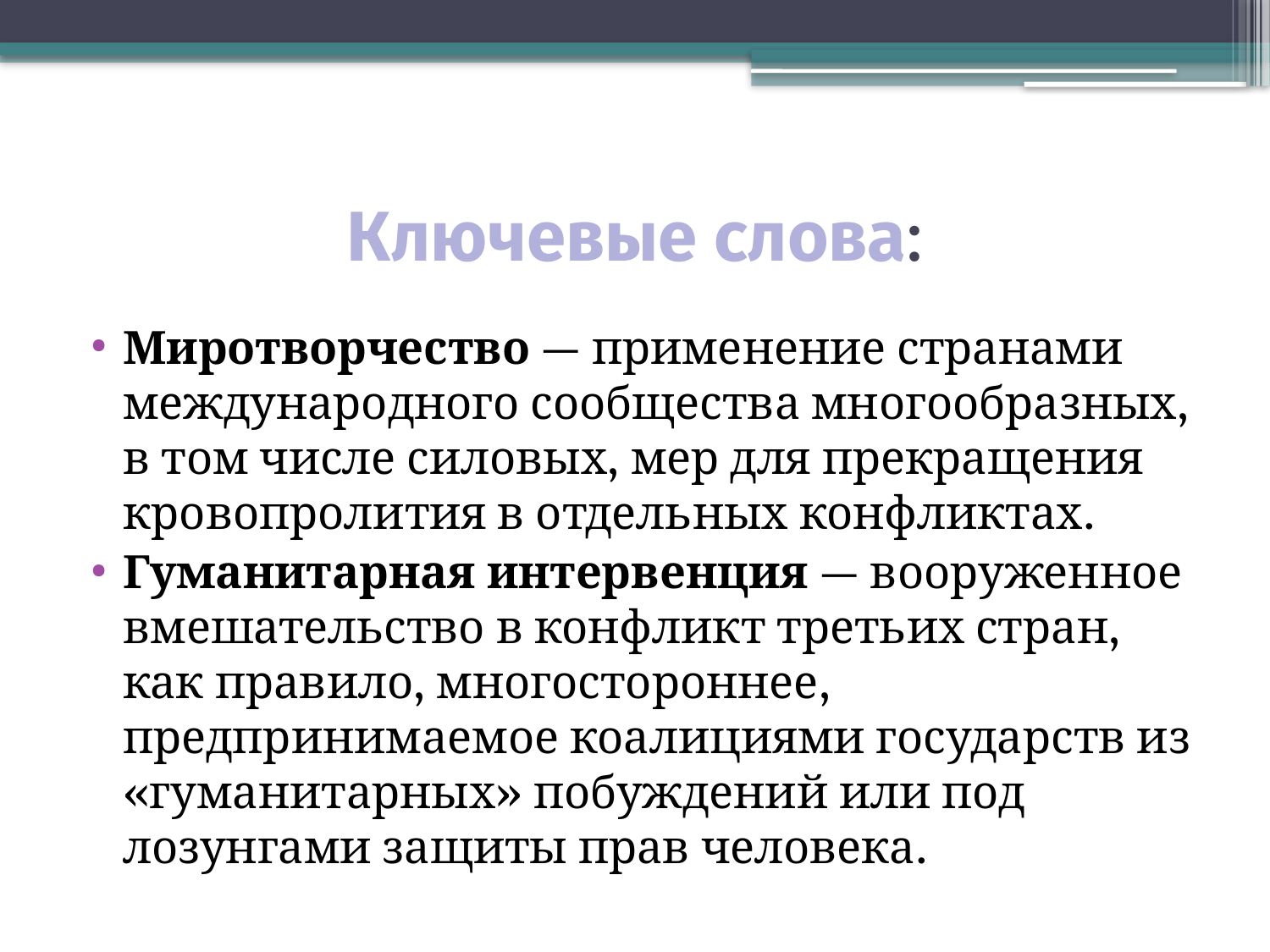

# Ключевые слова:
Миротворчество — применение странами международного сообщества многообразных, в том числе силовых, мер для прекращения кровопролития в отдельных конфликтах.
Гуманитарная интервенция — вооруженное вмешательство в конфликт третьих стран, как правило, многостороннее, предпринимаемое коалициями государств из «гуманитарных» побуждений или под лозунгами защиты прав человека.